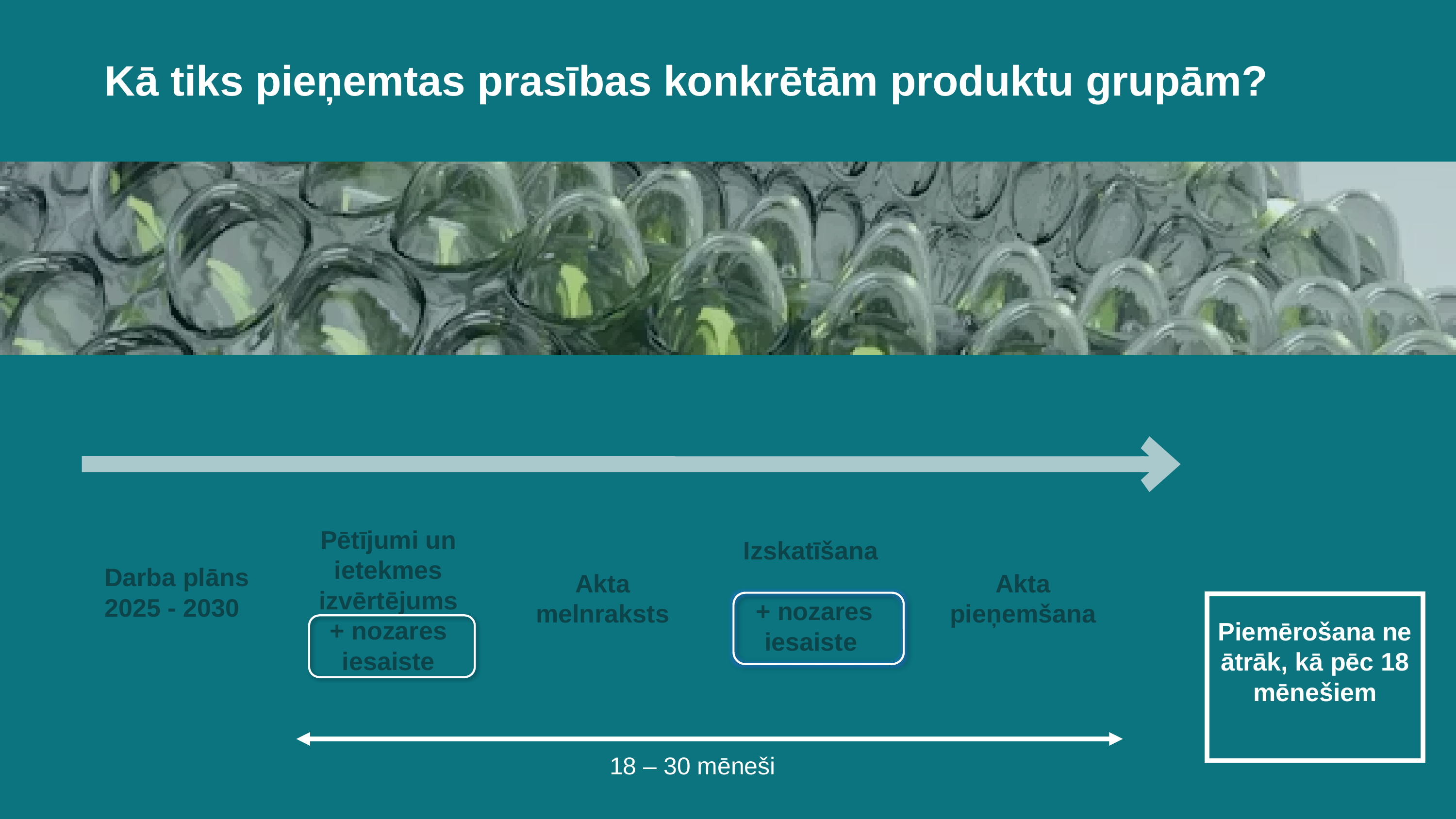

Kā tiks pieņemtas prasības konkrētām produktu grupām?

Pētījumi un ietekmes izvērtējums
+ nozares iesaiste
Izskatīšana

 + nozares iesaiste
Darba plāns 2025 - 2030
Akta melnraksts
Akta pieņemšana

Piemērošana ne ātrāk, kā pēc 18 mēnešiem
18 – 30 mēneši